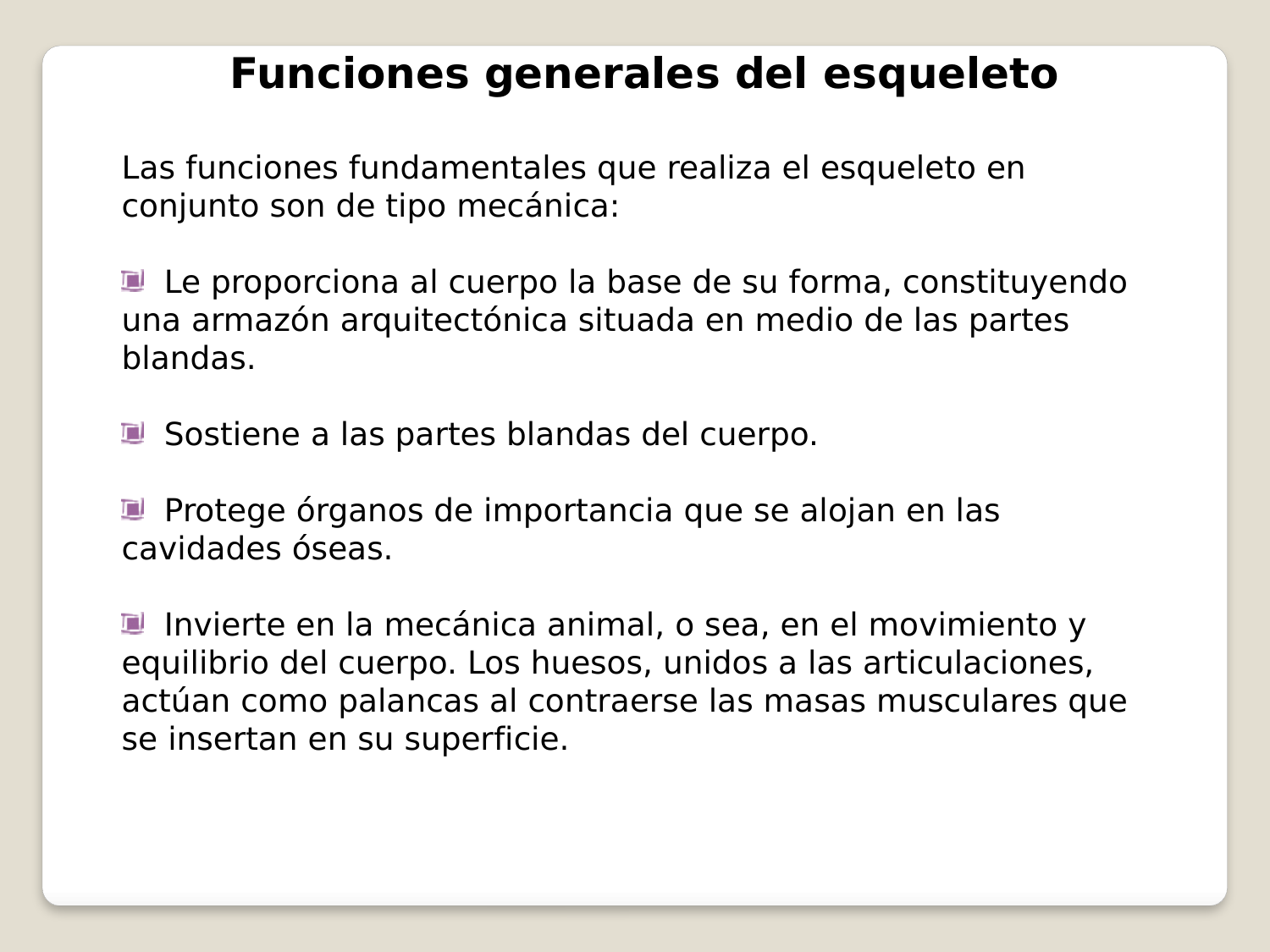

Funciones generales del esqueleto

Las funciones fundamentales que realiza el esqueleto en conjunto son de tipo mecánica:

  Le proporciona al cuerpo la base de su forma, constituyendo una armazón arquitectónica situada en medio de las partes blandas.

  Sostiene a las partes blandas del cuerpo.

  Protege órganos de importancia que se alojan en las cavidades óseas.

  Invierte en la mecánica animal, o sea, en el movimiento y equilibrio del cuerpo. Los huesos, unidos a las articulaciones, actúan como palancas al contraerse las masas musculares que se insertan en su superficie.